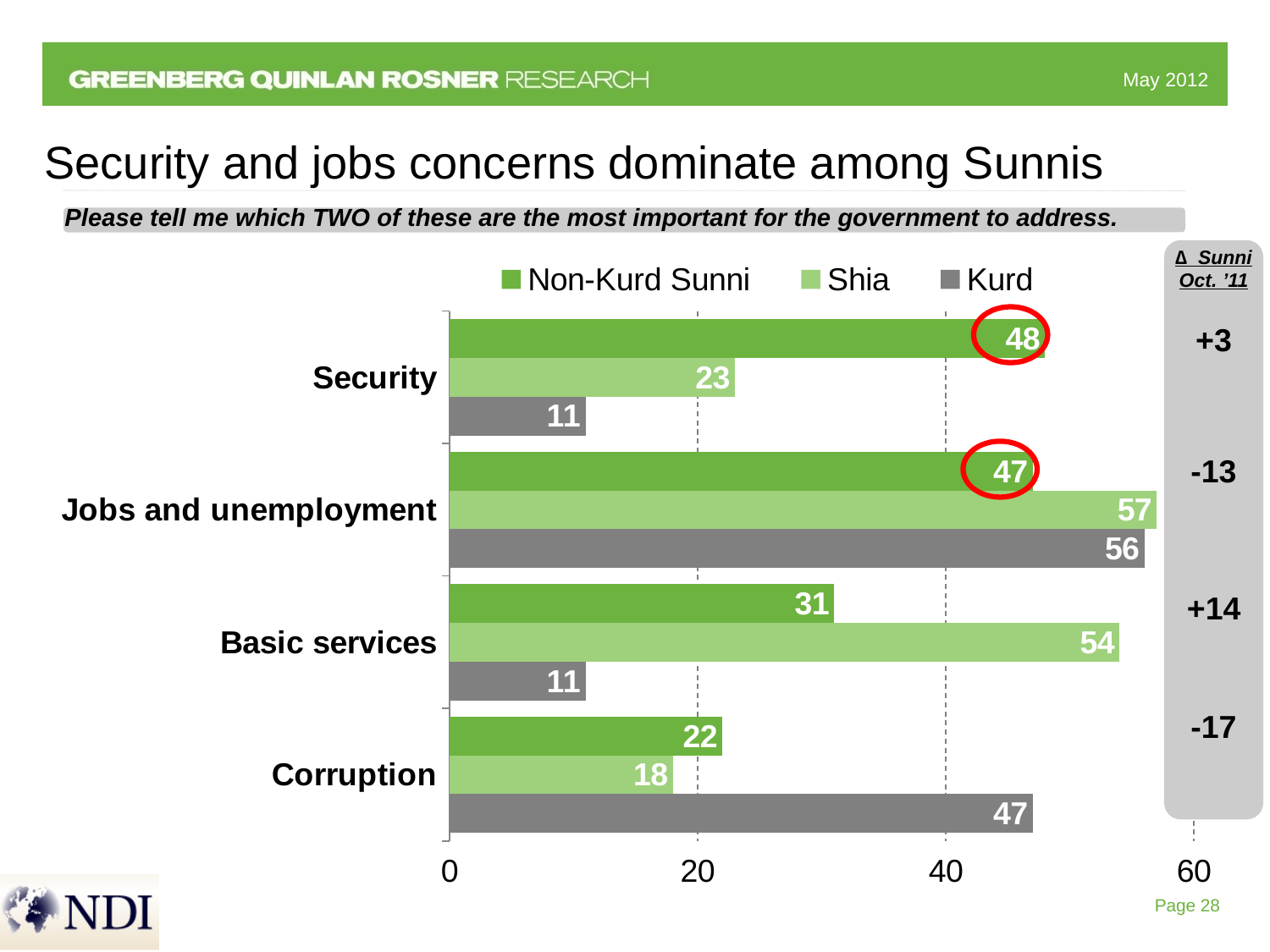

Security and jobs concerns dominate among Sunnis
Please tell me which TWO of these are the most important for the government to address.
∆  Sunni Oct. ’11

+3

-13

+14

-17

### Chart

| Category | Kurd | Shia | Non-Kurd Sunni |
|---|---|---|---|
| Corruption | 47.0 | 18.0 | 22.0 |
| Basic services | 11.0 | 54.0 | 31.0 |
| Jobs and unemployment | 56.0 | 57.0 | 47.0 |
| Security | 11.0 | 23.0 | 48.0 |

Page 28